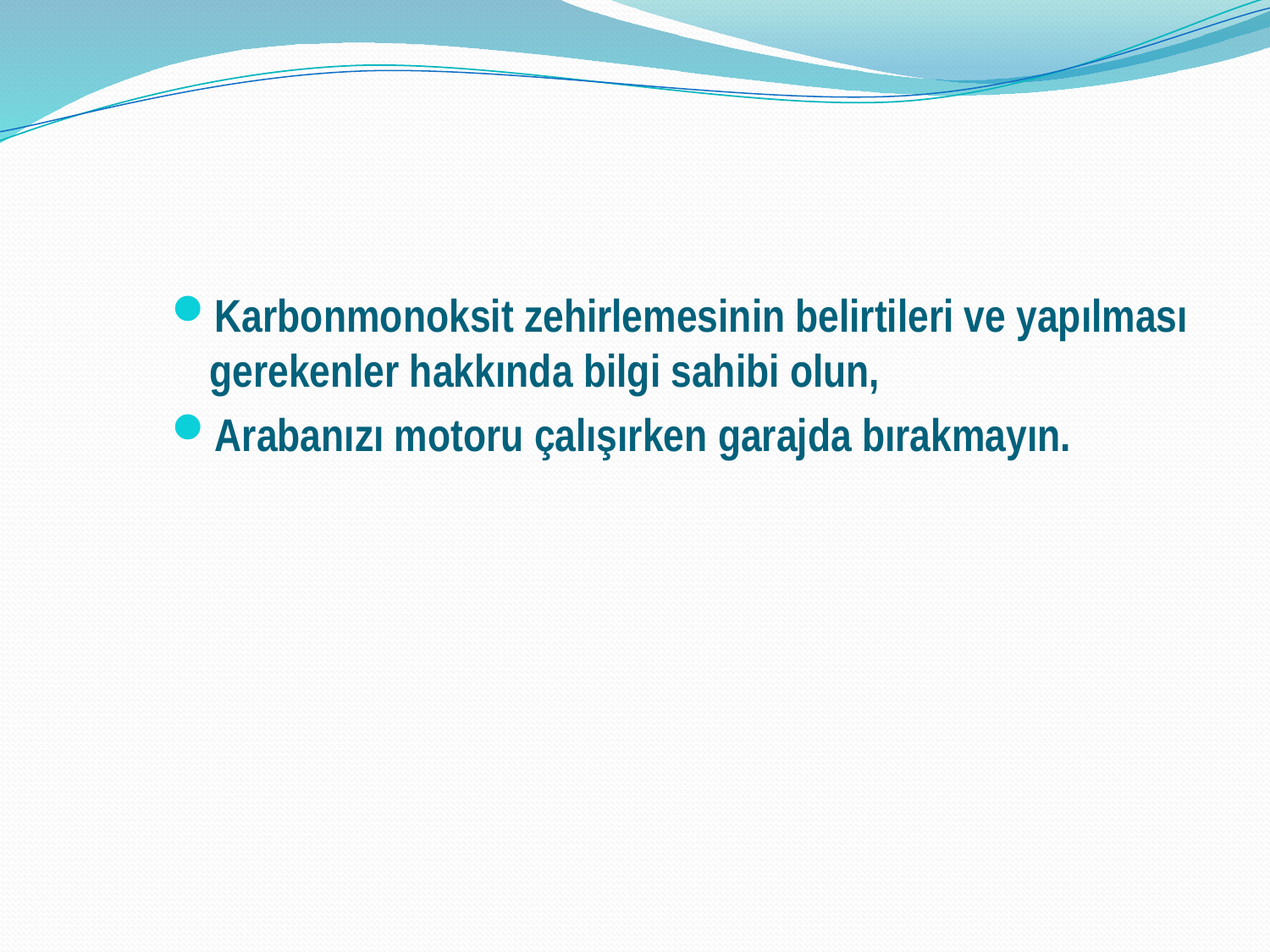

Karbonmonoksit zehirlemesinin belirtileri ve yapılması gerekenler hakkında bilgi sahibi olun,
Arabanızı motoru çalışırken garajda bırakmayın.